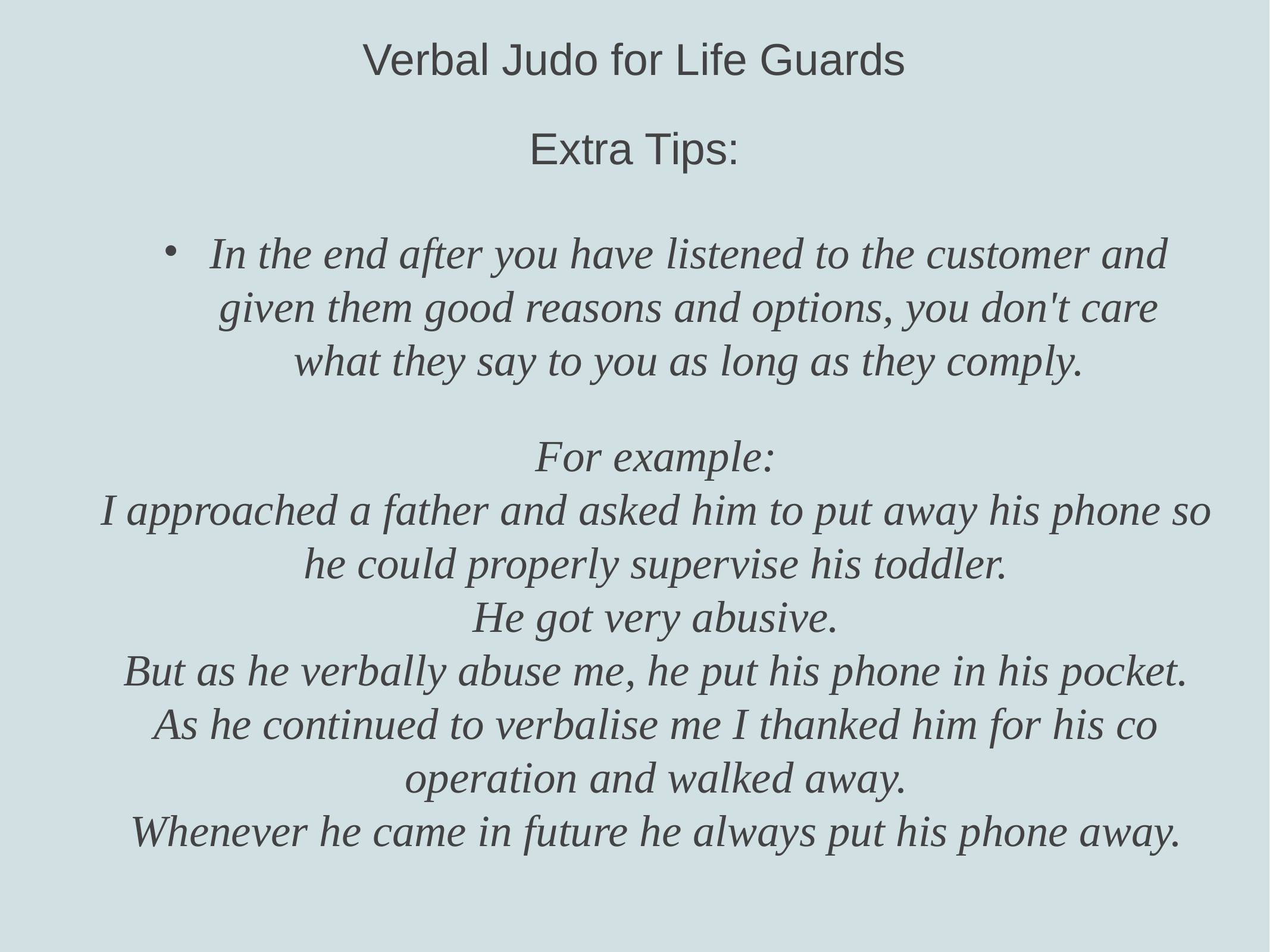

Verbal Judo for Life Guards

Extra Tips:
# In the end after you have listened to the customer and given them good reasons and options, you don't care what they say to you as long as they comply.
For example:
I approached a father and asked him to put away his phone so he could properly supervise his toddler.
He got very abusive.
But as he verbally abuse me, he put his phone in his pocket.
As he continued to verbalise me I thanked him for his co operation and walked away.
Whenever he came in future he always put his phone away.